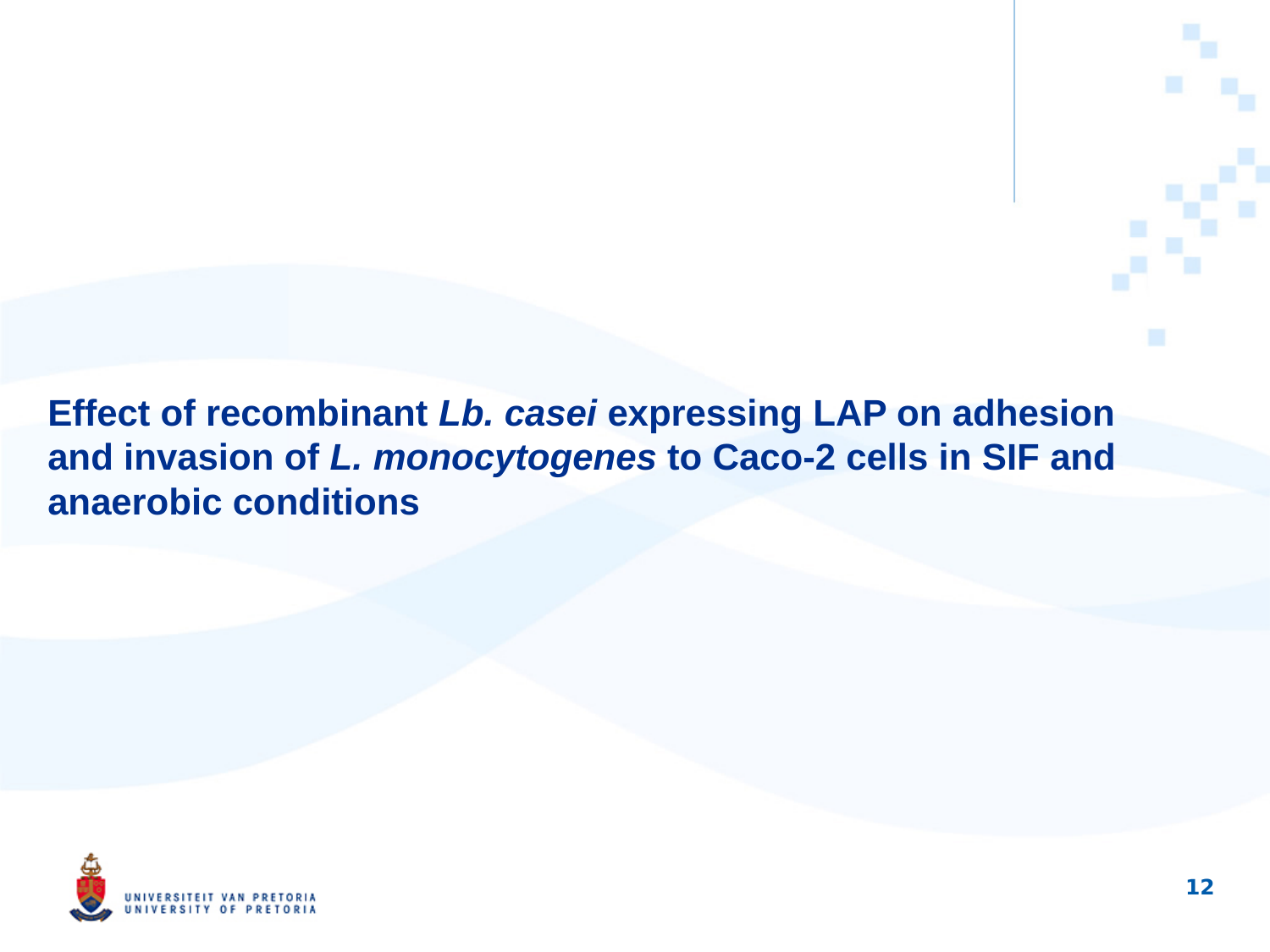

# Effect of recombinant Lb. casei expressing LAP on adhesion and invasion of L. monocytogenes to Caco-2 cells in SIF and anaerobic conditions
12